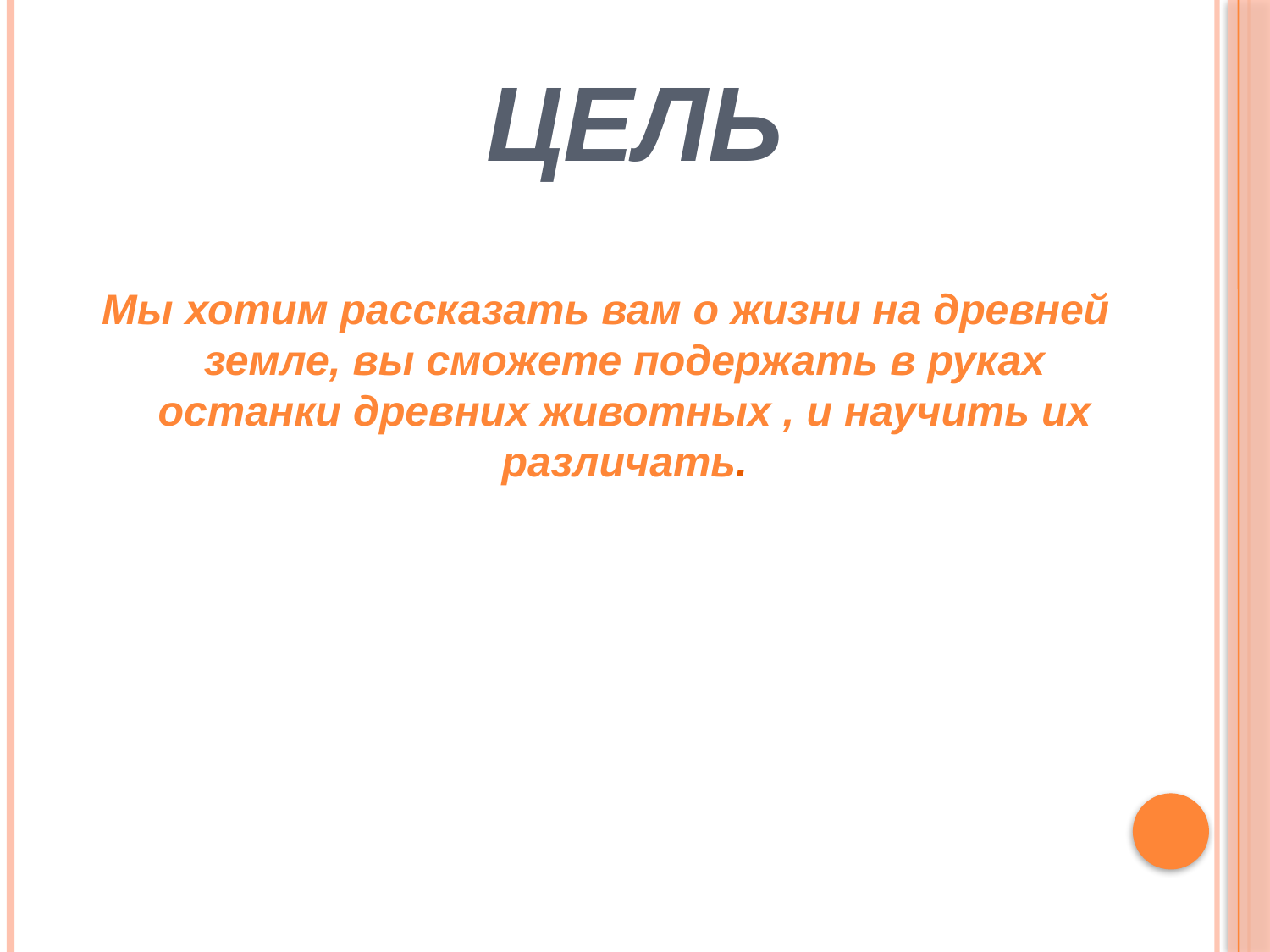

# Цель
Мы хотим рассказать вам о жизни на древней земле, вы сможете подержать в руках останки древних животных , и научить их различать.